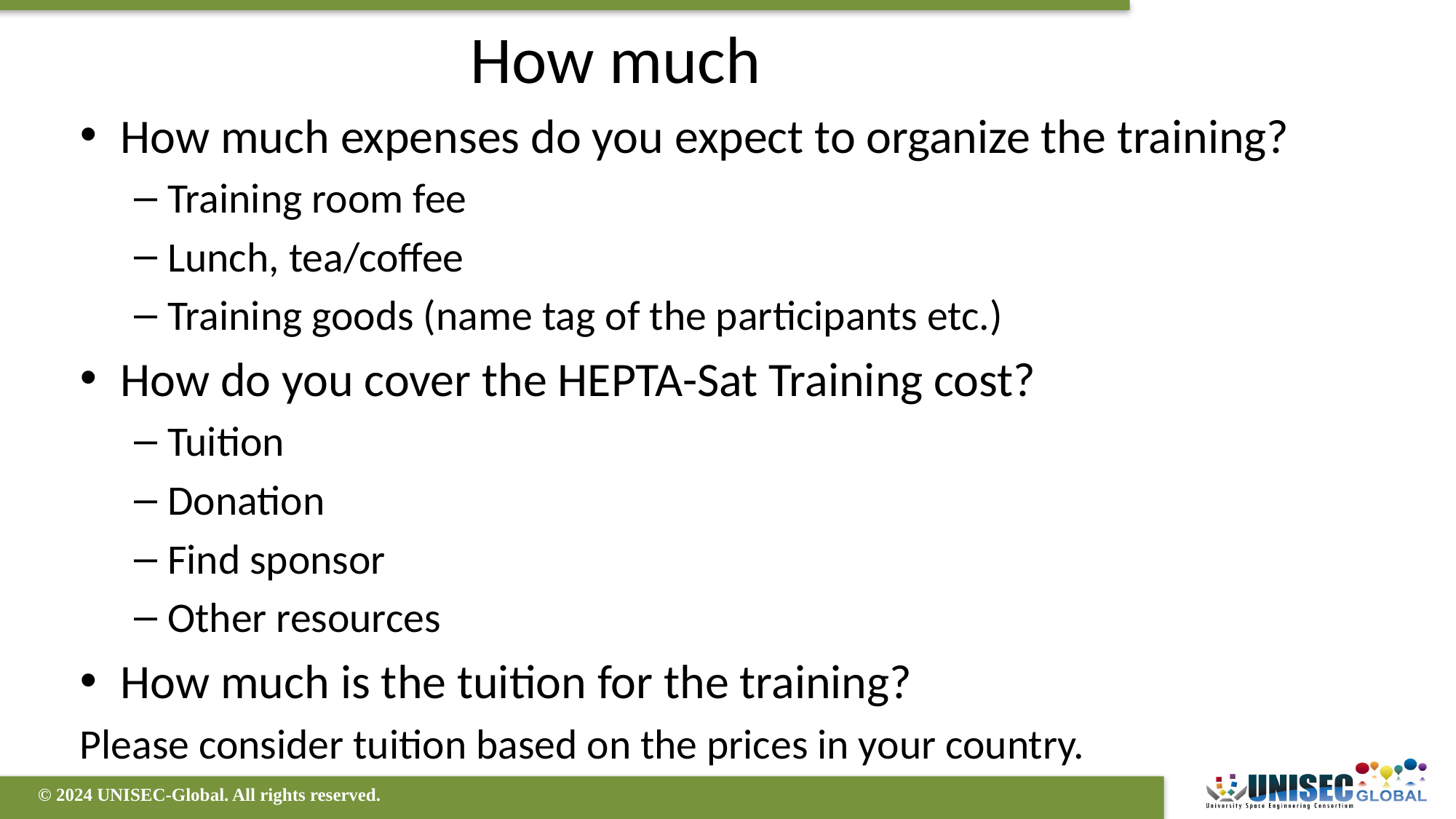

# How much
How much expenses do you expect to organize the training?
Training room fee
Lunch, tea/coffee
Training goods (name tag of the participants etc.)
How do you cover the HEPTA-Sat Training cost?
Tuition
Donation
Find sponsor
Other resources
How much is the tuition for the training?
Please consider tuition based on the prices in your country.